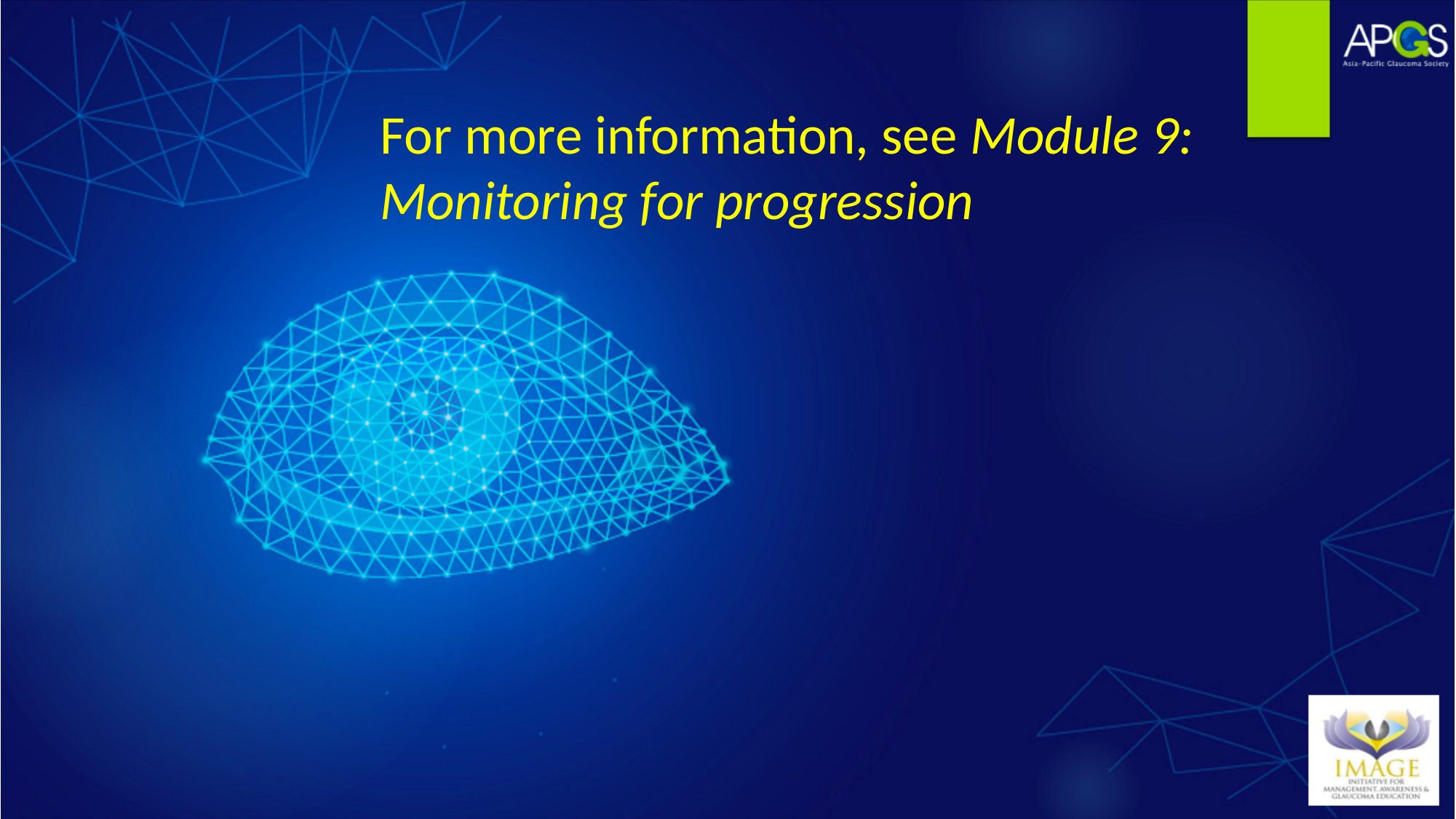

For more information, see Module 9: Monitoring for progression